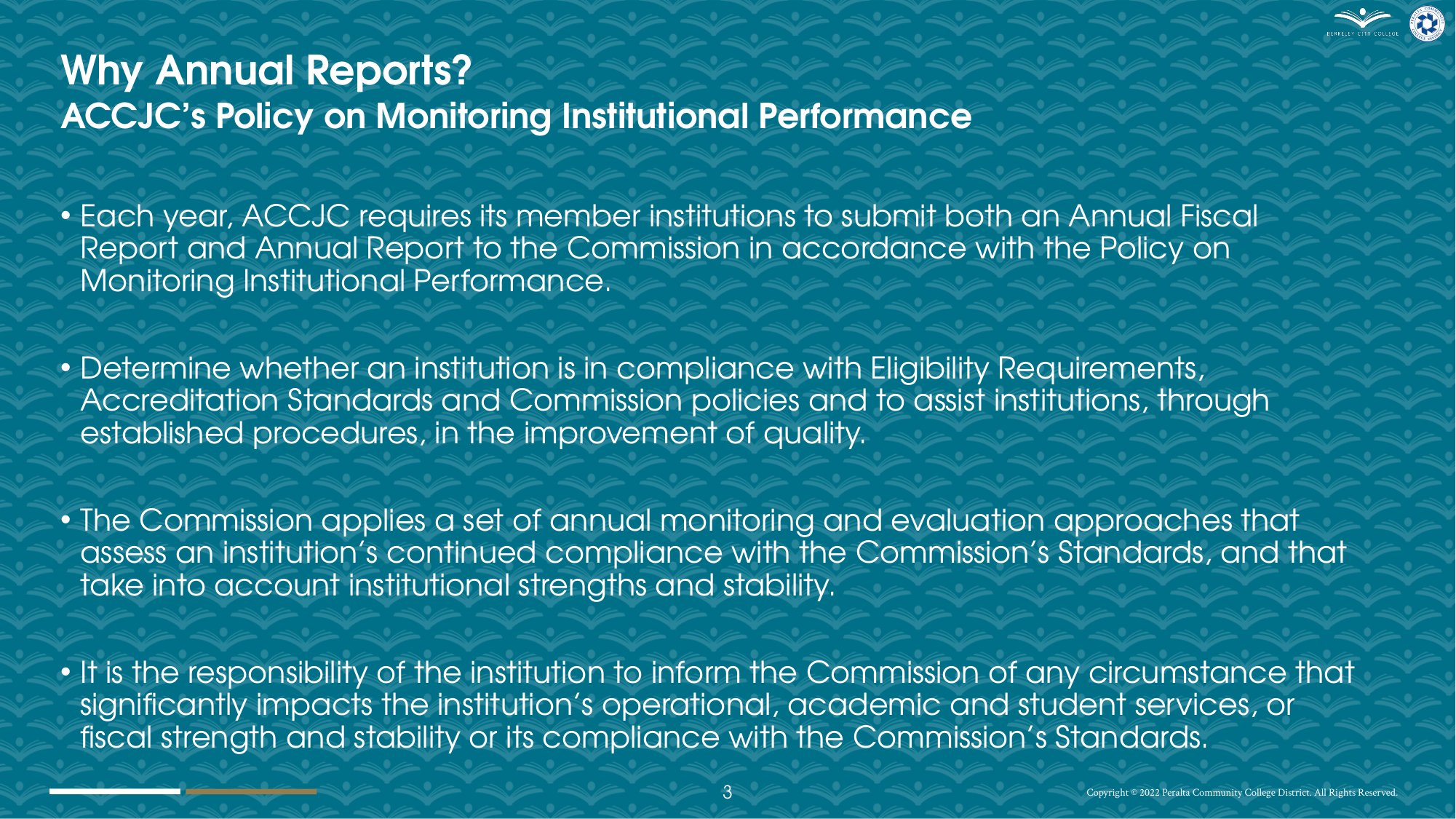

# Why Annual Reports? ACCJC’s Policy on Monitoring Institutional Performance
Each year, ACCJC requires its member institutions to submit both an Annual Fiscal Report and Annual Report to the Commission in accordance with the Policy on Monitoring Institutional Performance.

Determine whether an institution is in compliance with Eligibility Requirements, Accreditation Standards and Commission policies and to assist institutions, through established procedures, in the improvement of quality.

The Commission applies a set of annual monitoring and evaluation approaches that assess an institution’s continued compliance with the Commission’s Standards, and that take into account institutional strengths and stability.

It is the responsibility of the institution to inform the Commission of any circumstance that significantly impacts the institution’s operational, academic and student services, or fiscal strength and stability or its compliance with the Commission’s Standards.